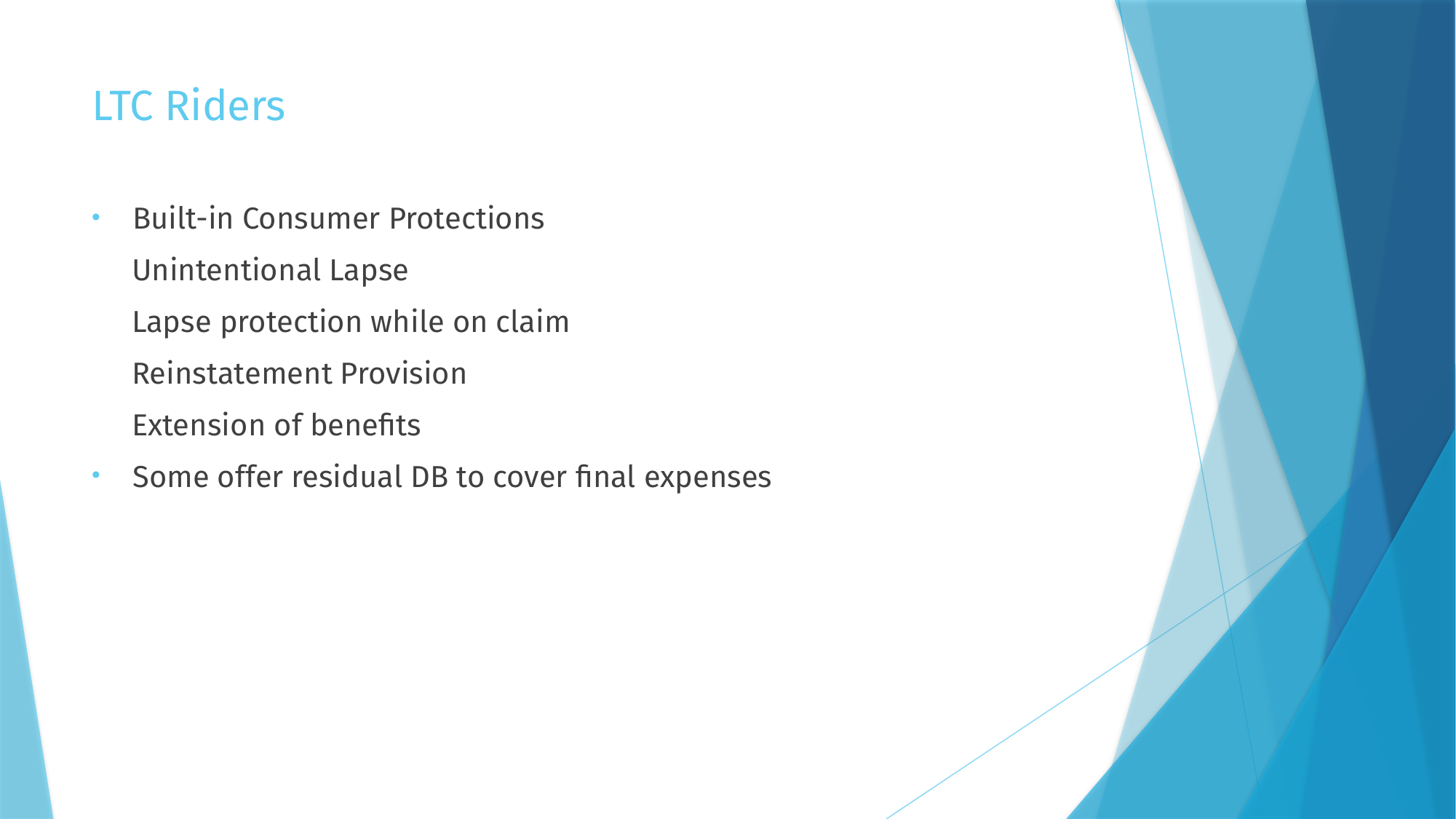

# LTC Riders
Built-in Consumer Protections
     Unintentional Lapse
     Lapse protection while on claim
     Reinstatement Provision
     Extension of benefits
Some offer residual DB to cover final expenses